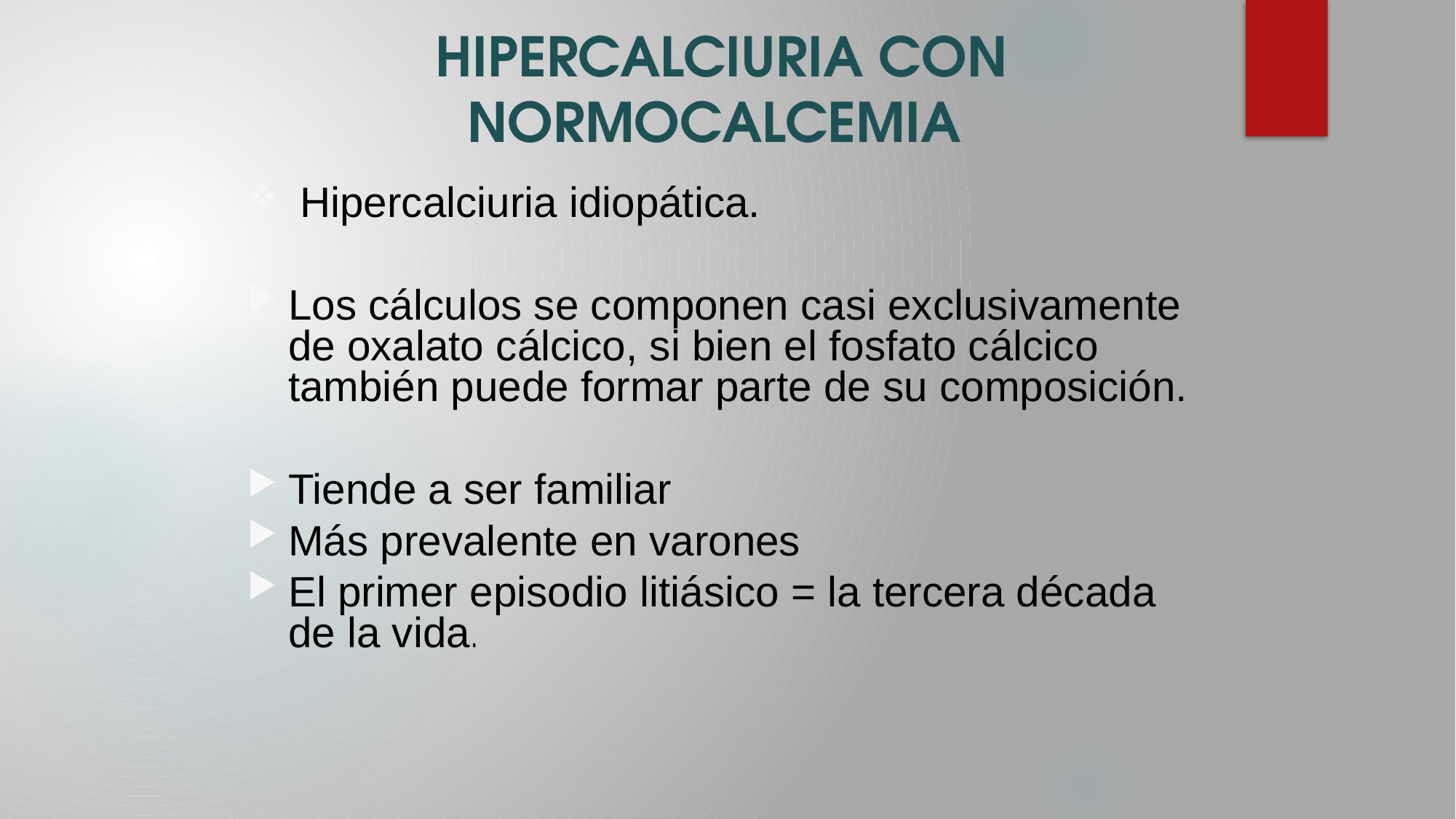

# HIPERCALCIURIA CON NORMOCALCEMIA
 Hipercalciuria idiopática.

Los cálculos se componen casi exclusivamente de oxalato cálcico, si bien el fosfato cálcico también puede formar parte de su composición.

Tiende a ser familiar
Más prevalente en varones
El primer episodio litiásico = la tercera década de la vida.